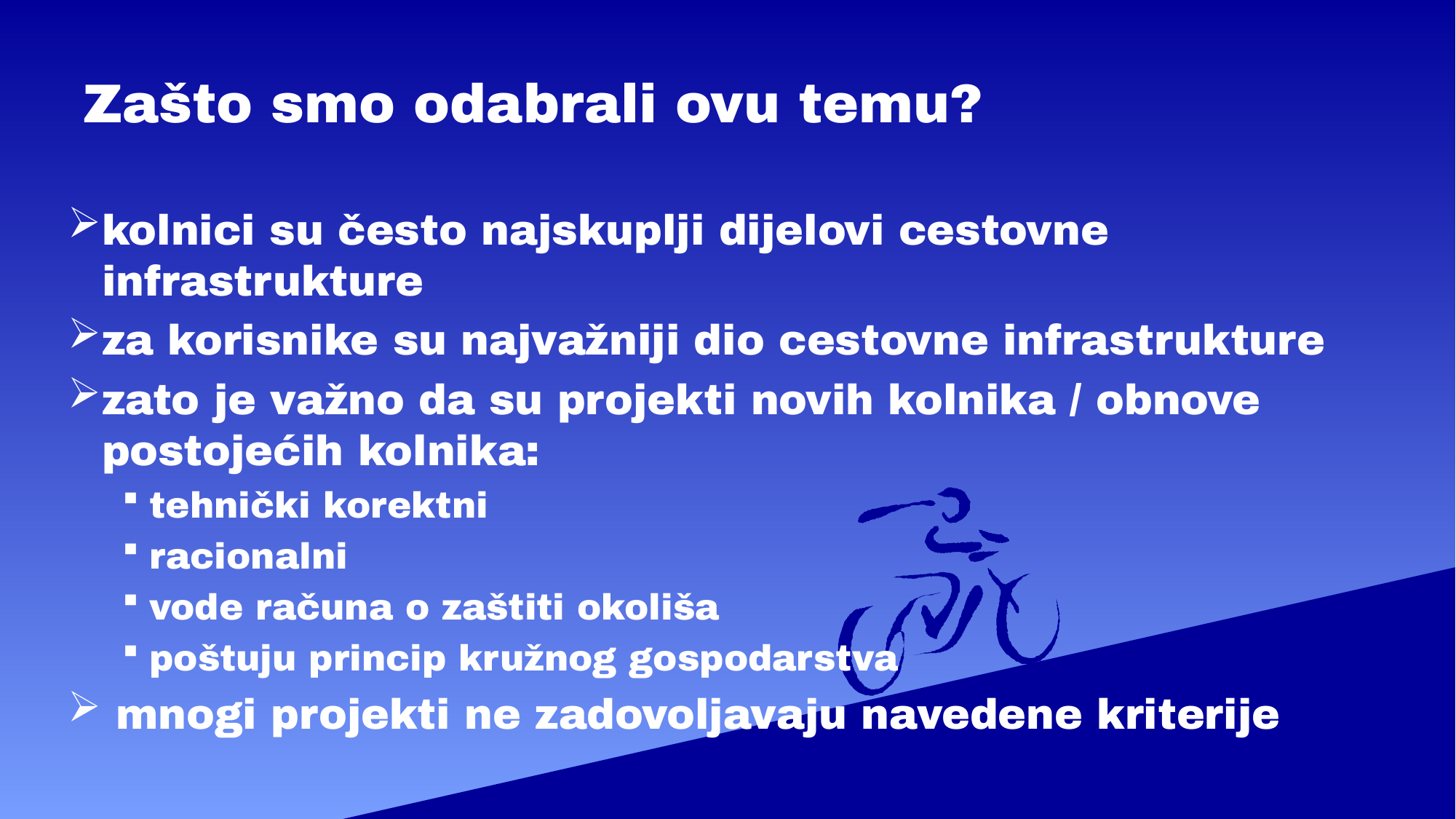

# Zašto smo odabrali ovu temu?
kolnici su često najskuplji dijelovi cestovne infrastrukture
za korisnike su najvažniji dio cestovne infrastrukture
zato je važno da su projekti novih kolnika / obnove postojećih kolnika:
tehnički korektni
racionalni
vode računa o zaštiti okoliša
poštuju princip kružnog gospodarstva
 mnogi projekti ne zadovoljavaju navedene kriterije